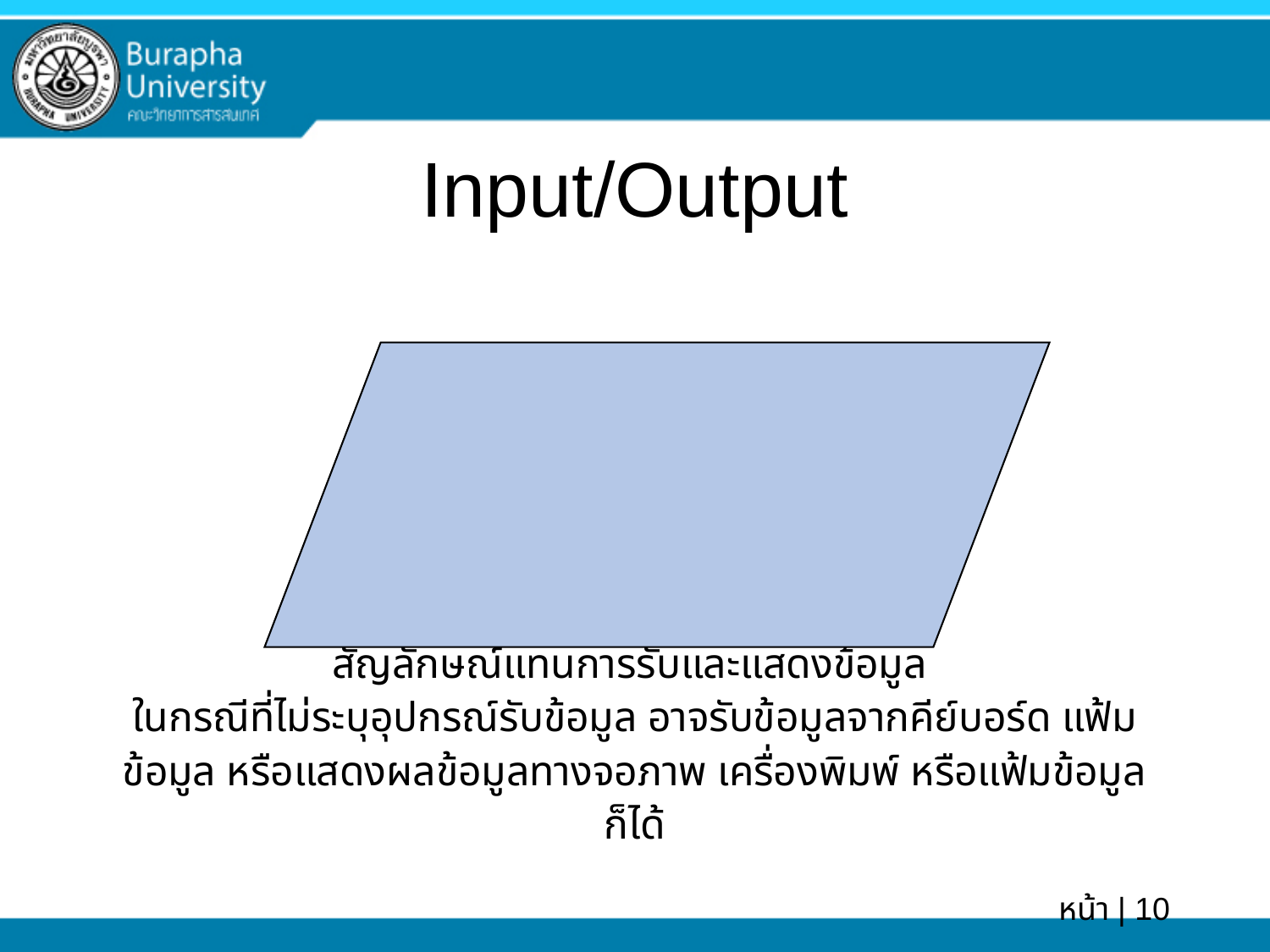

# Input/Output

สัญลักษณ์แทนการรับและแสดงข้อมูล
ในกรณีที่ไม่ระบุอุปกรณ์รับข้อมูล อาจรับข้อมูลจากคีย์บอร์ด แฟ้มข้อมูล หรือแสดงผลข้อมูลทางจอภาพ เครื่องพิมพ์ หรือแฟ้มข้อมูลก็ได้

หน้า | 10